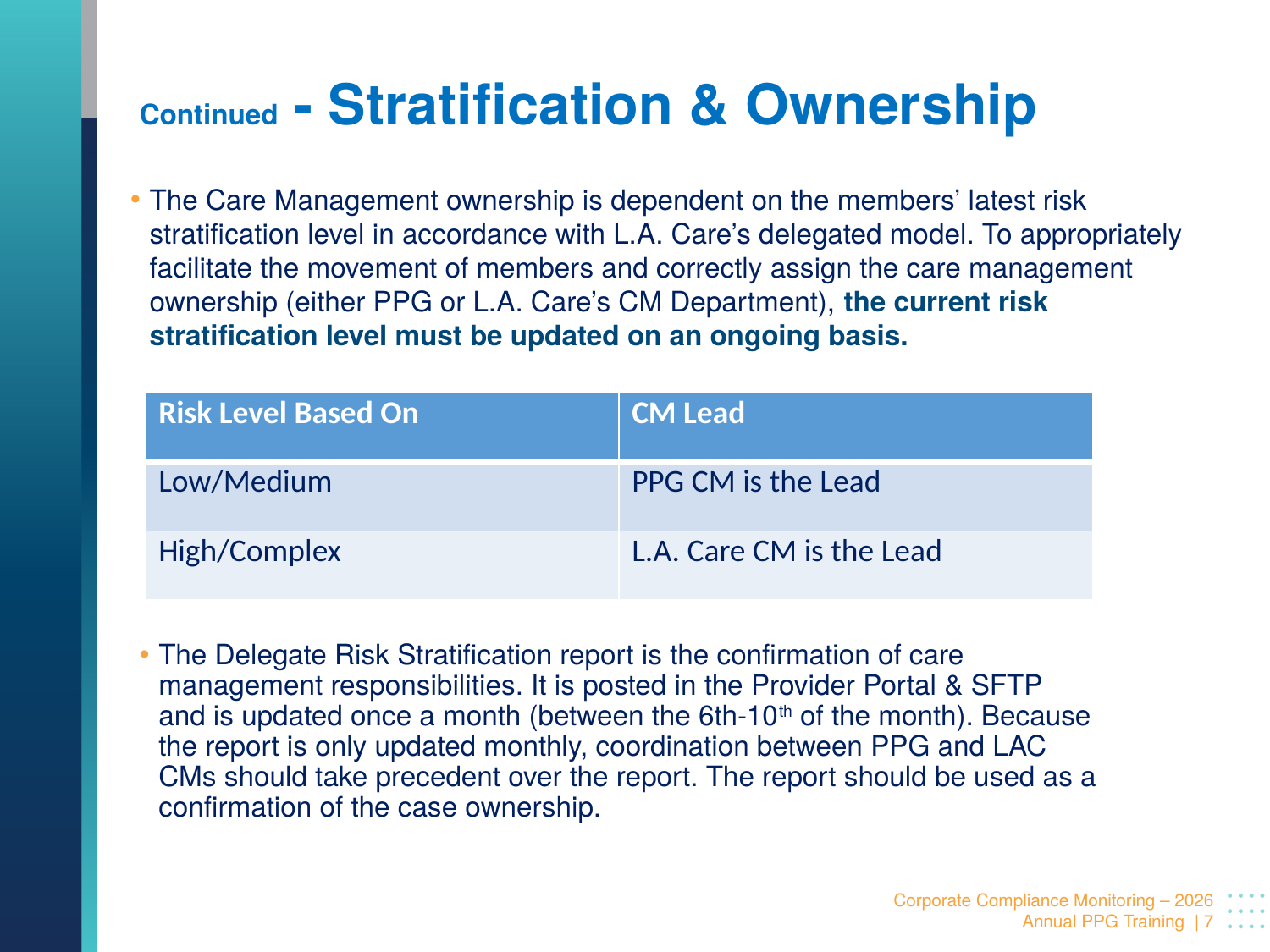

# Continued - Stratification & Ownership
The Care Management ownership is dependent on the members’ latest risk stratification level in accordance with L.A. Care’s delegated model. To appropriately facilitate the movement of members and correctly assign the care management ownership (either PPG or L.A. Care’s CM Department), the current risk stratification level must be updated on an ongoing basis.

| Risk Level Based On | CM Lead |
| --- | --- |
| Low/Medium | PPG CM is the Lead |
| High/Complex | L.A. Care CM is the Lead |
The Delegate Risk Stratification report is the confirmation of care management responsibilities. It is posted in the Provider Portal & SFTP and is updated once a month (between the 6th-10th of the month). Because the report is only updated monthly, coordination between PPG and LAC CMs should take precedent over the report. The report should be used as a confirmation of the case ownership.
 Corporate Compliance Monitoring – 2026 Annual PPG Training  | 7